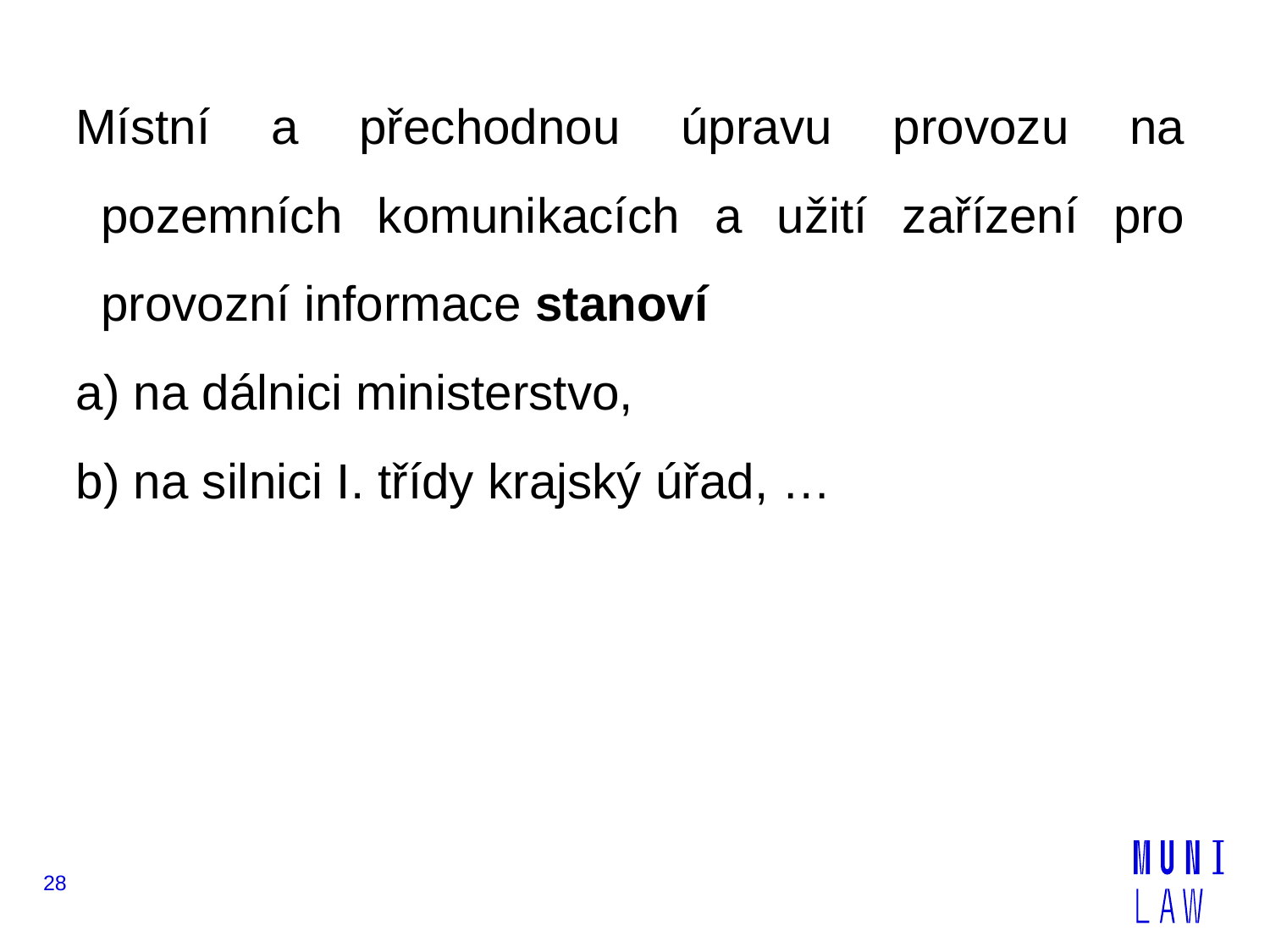

Místní a přechodnou úpravu provozu na pozemních komunikacích a užití zařízení pro provozní informace stanoví
a) na dálnici ministerstvo,
b) na silnici I. třídy krajský úřad, …
28